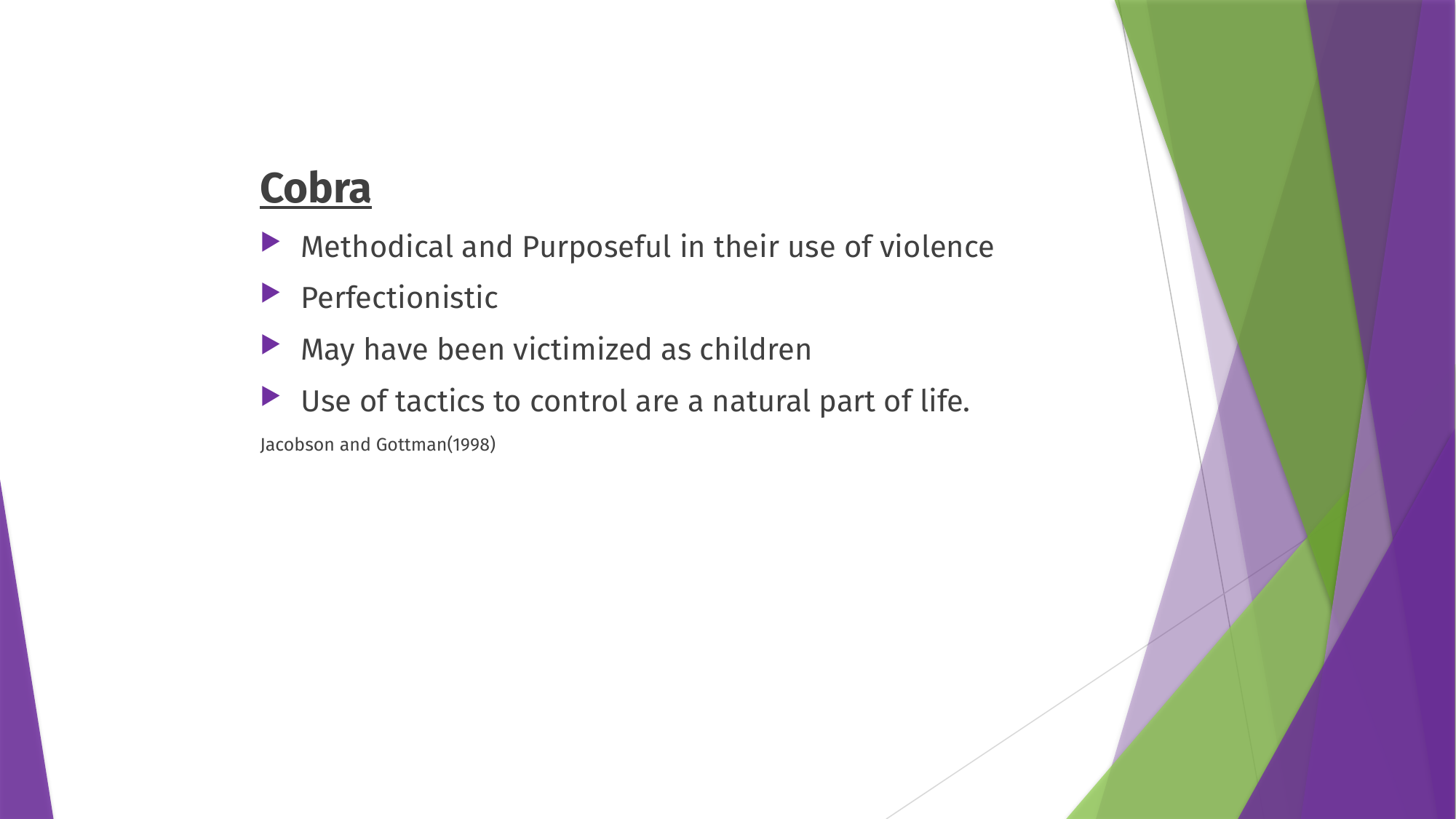

Cobra
Methodical and Purposeful in their use of violence
Perfectionistic
May have been victimized as children
Use of tactics to control are a natural part of life.
Jacobson and Gottman(1998)